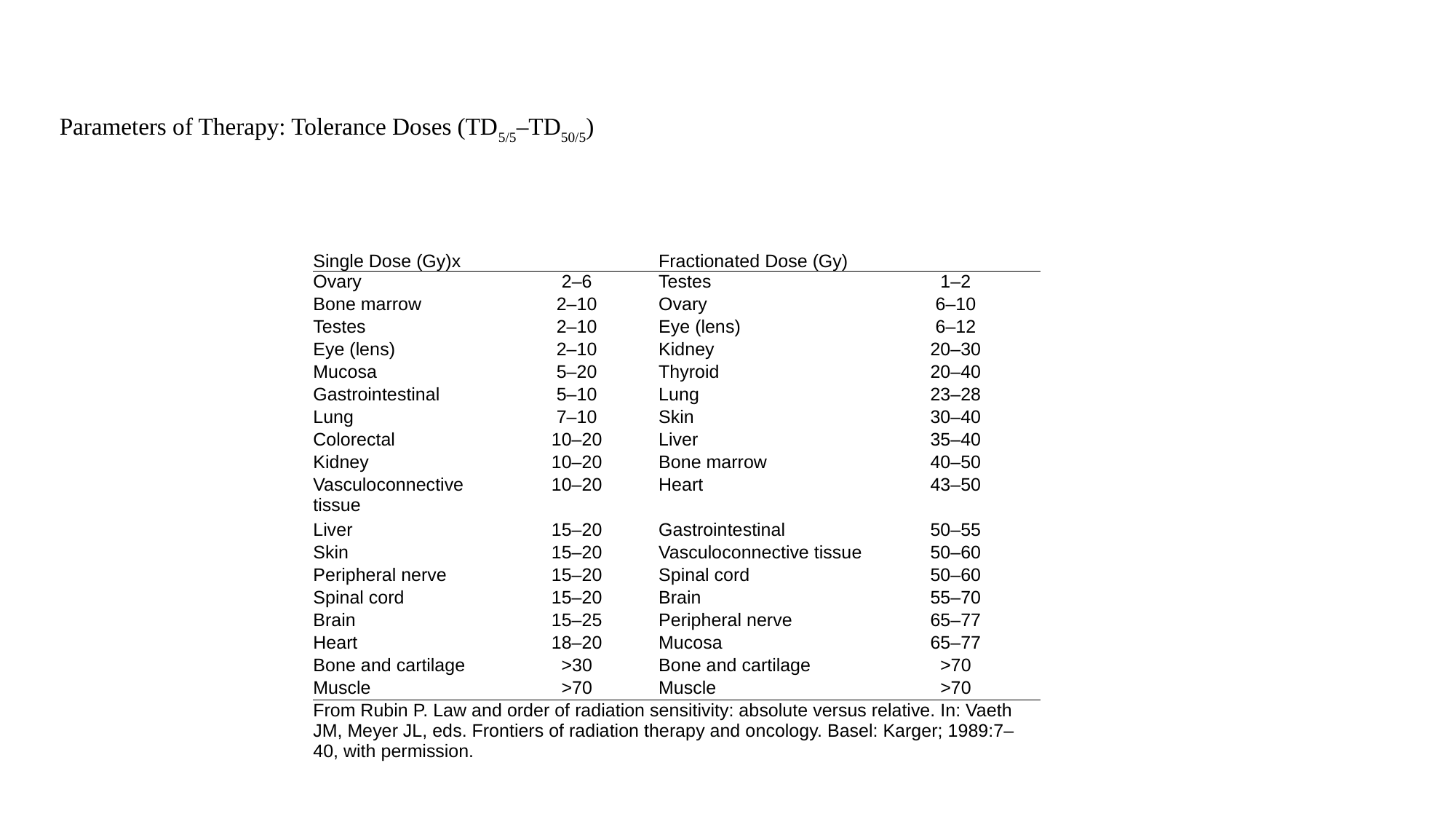

Parameters of Therapy: Tolerance Doses (TD5/5–TD50/5)
| Single Dose (Gy)x |  | Fractionated Dose (Gy) |  |
| --- | --- | --- | --- |
| Ovary | 2–6 | Testes | 1–2 |
| Bone marrow | 2–10 | Ovary | 6–10 |
| Testes | 2–10 | Eye (lens) | 6–12 |
| Eye (lens) | 2–10 | Kidney | 20–30 |
| Mucosa | 5–20 | Thyroid | 20–40 |
| Gastrointestinal | 5–10 | Lung | 23–28 |
| Lung | 7–10 | Skin | 30–40 |
| Colorectal | 10–20 | Liver | 35–40 |
| Kidney | 10–20 | Bone marrow | 40–50 |
| Vasculoconnective tissue | 10–20 | Heart | 43–50 |
| Liver | 15–20 | Gastrointestinal | 50–55 |
| Skin | 15–20 | Vasculoconnective tissue | 50–60 |
| Peripheral nerve | 15–20 | Spinal cord | 50–60 |
| Spinal cord | 15–20 | Brain | 55–70 |
| Brain | 15–25 | Peripheral nerve | 65–77 |
| Heart | 18–20 | Mucosa | 65–77 |
| Bone and cartilage | >30 | Bone and cartilage | >70 |
| Muscle | >70 | Muscle | >70 |
| From Rubin P. Law and order of radiation sensitivity: absolute versus relative. In: Vaeth JM, Meyer JL, eds. Frontiers of radiation therapy and oncology. Basel: Karger; 1989:7–40, with permission. |  |  |  |